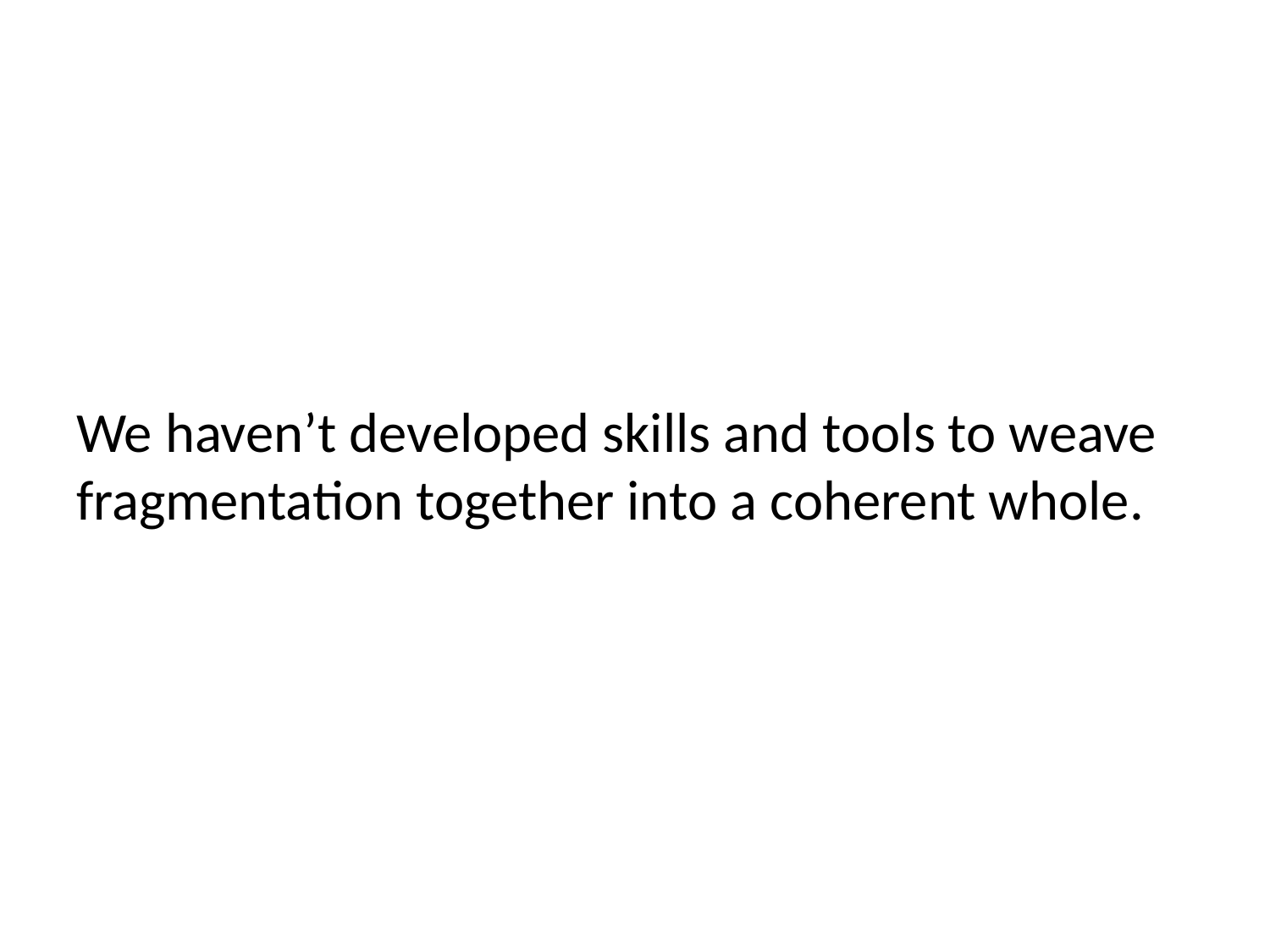

We haven’t developed skills and tools to weave fragmentation together into a coherent whole.